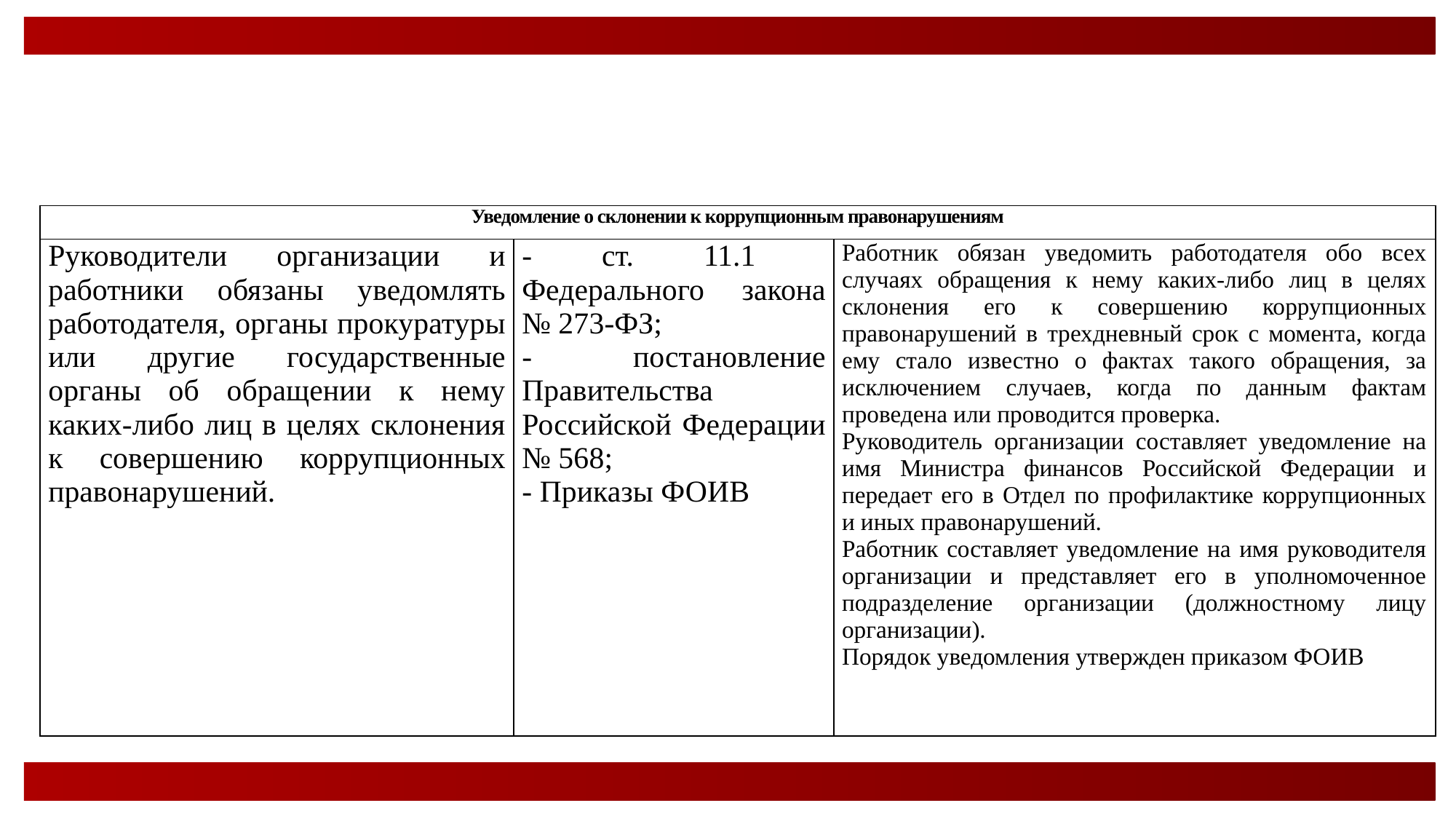

| Уведомление о склонении к коррупционным правонарушениям |  |  |
| --- | --- | --- |
| Руководители организации и работники обязаны уведомлять работодателя, органы прокуратуры или другие государственные органы об обращении к нему каких-либо лиц в целях склонения к совершению коррупционных правонарушений. | - ст. 11.1 Федерального закона № 273-ФЗ; - постановление Правительства Российской Федерации № 568; - Приказы ФОИВ | Работник обязан уведомить работодателя обо всех случаях обращения к нему каких-либо лиц в целях склонения его к совершению коррупционных правонарушений в трехдневный срок с момента, когда ему стало известно о фактах такого обращения, за исключением случаев, когда по данным фактам проведена или проводится проверка. Руководитель организации составляет уведомление на имя Министра финансов Российской Федерации и передает его в Отдел по профилактике коррупционных и иных правонарушений. Работник составляет уведомление на имя руководителя организации и представляет его в уполномоченное подразделение организации (должностному лицу организации). Порядок уведомления утвержден приказом ФОИВ |